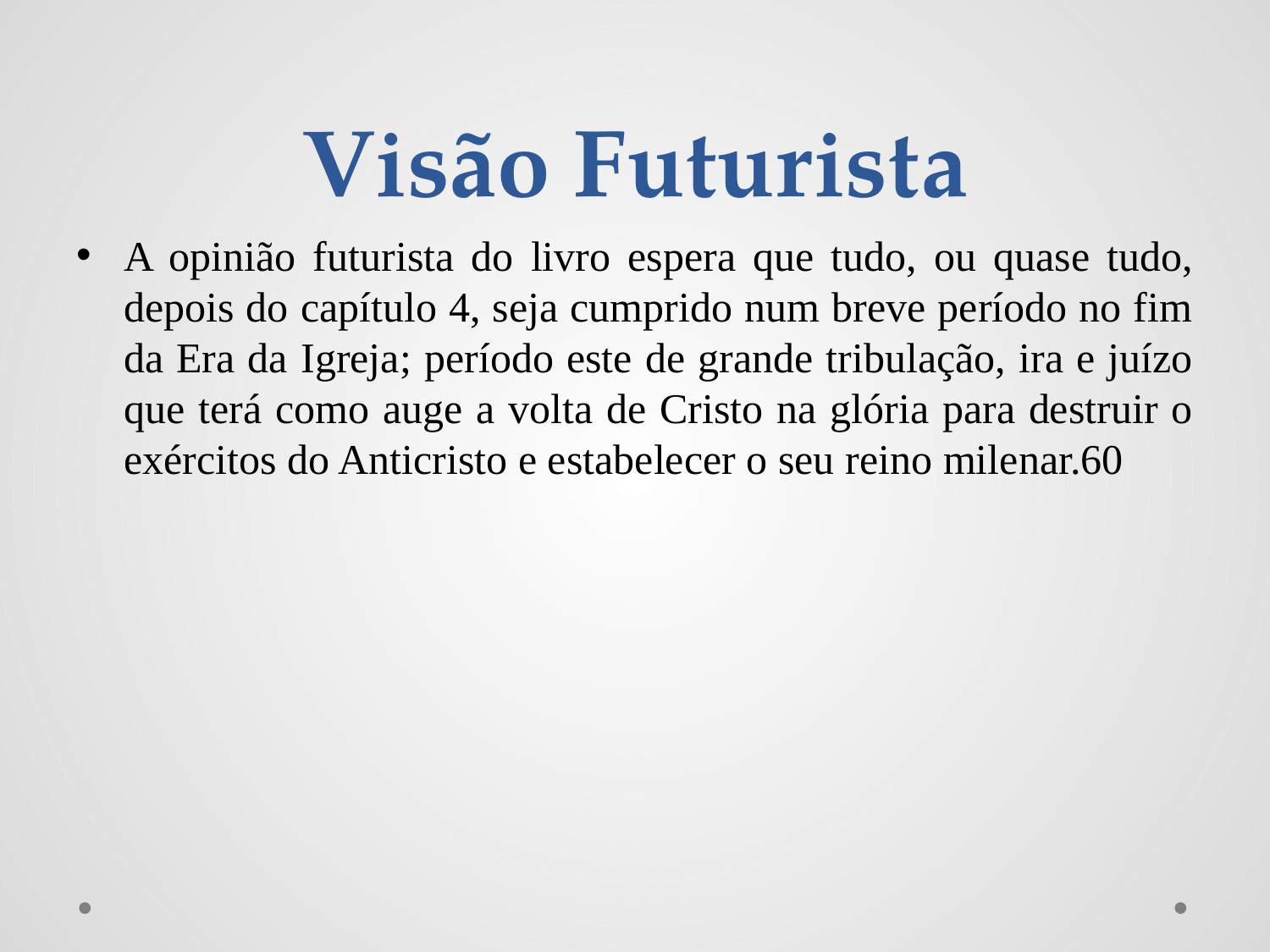

# Visão Futurista
A opinião futurista do livro espera que tudo, ou quase tudo, depois do capítulo 4, seja cumprido num breve período no fim da Era da Igreja; período este de grande tribulação, ira e juízo que terá como auge a volta de Cristo na glória para destruir o exércitos do Anticristo e estabelecer o seu reino milenar.60